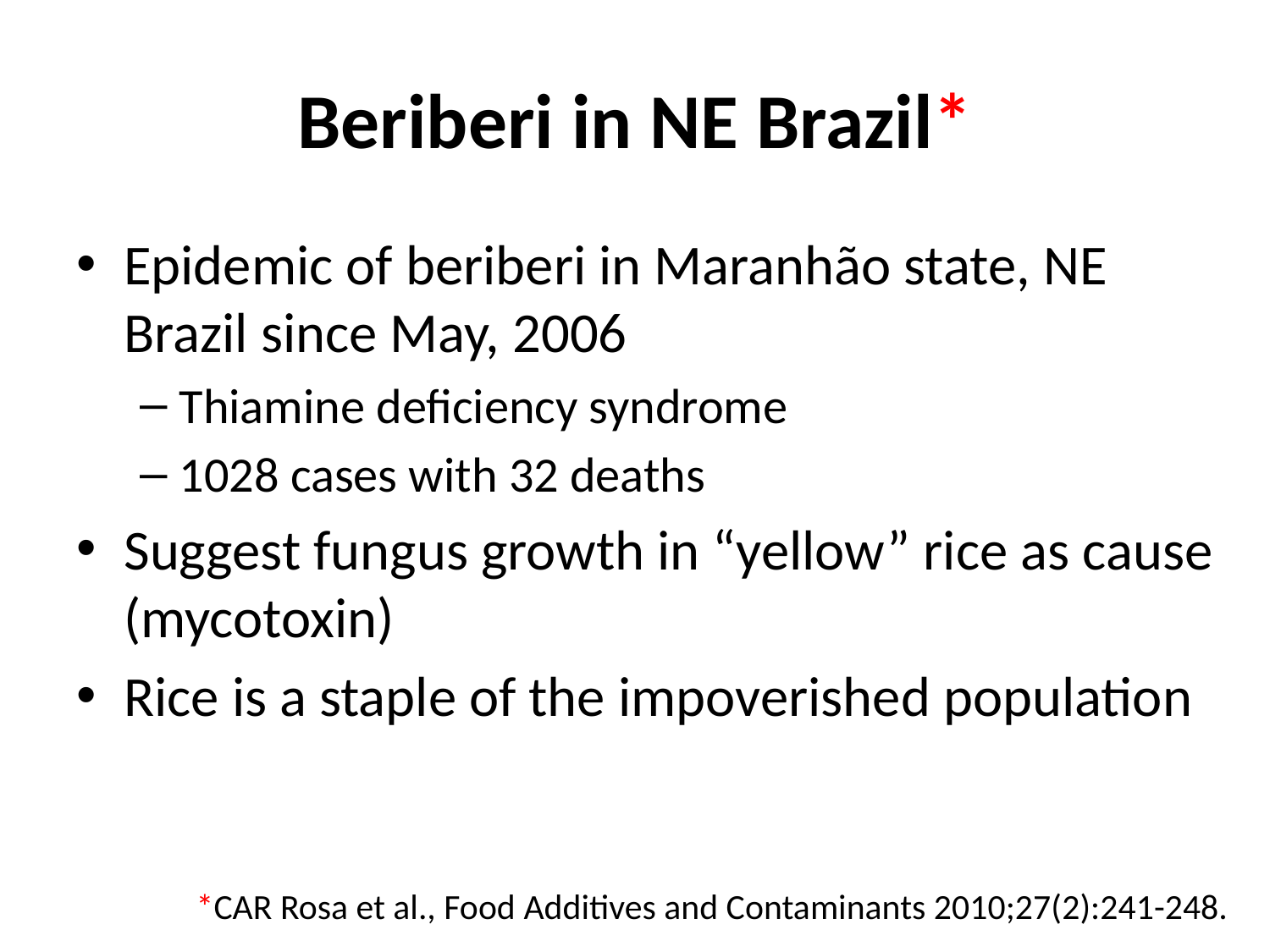

# Beriberi in NE Brazil*
Epidemic of beriberi in Maranhão state, NE Brazil since May, 2006
Thiamine deficiency syndrome
1028 cases with 32 deaths
Suggest fungus growth in “yellow” rice as cause (mycotoxin)
Rice is a staple of the impoverished population

*CAR Rosa et al., Food Additives and Contaminants 2010;27(2):241-248.